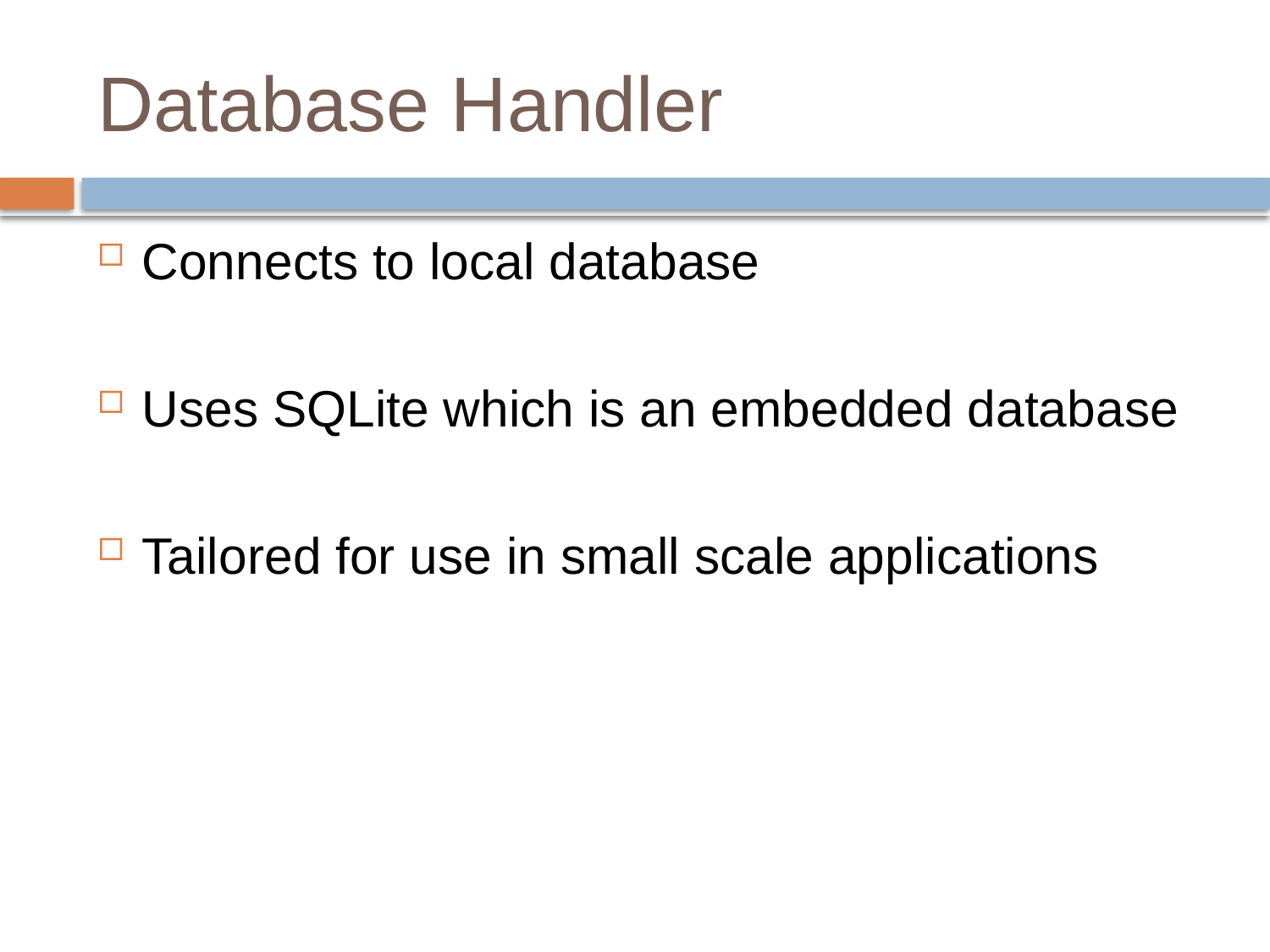

# Database Handler
Connects to local database

Uses SQLite which is an embedded database

Tailored for use in small scale applications